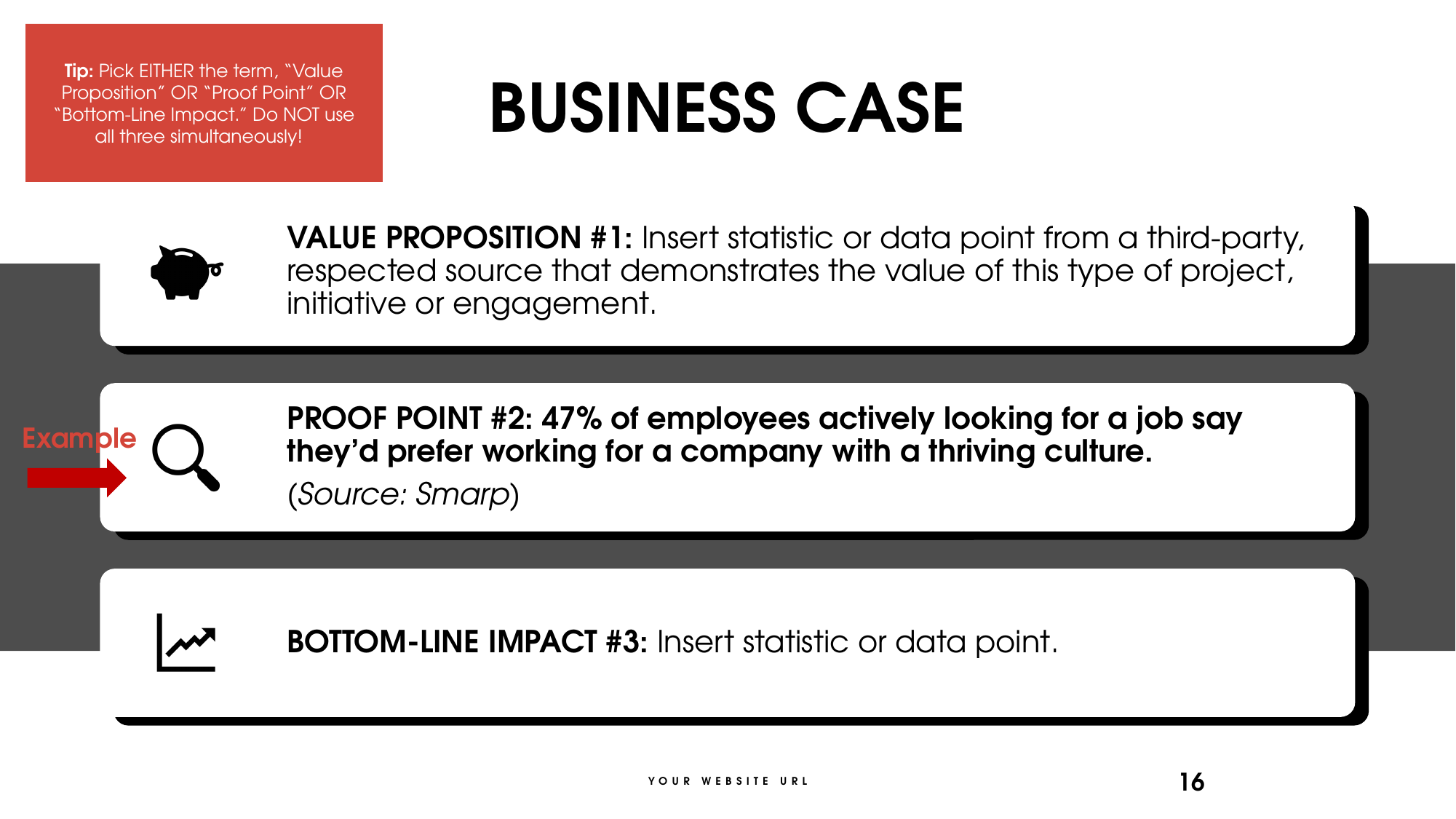

Tip: Pick EITHER the term, “Value Proposition” OR “Proof Point” OR “Bottom-Line Impact.” Do NOT use all three simultaneously!
# BUSINESS CASE
VALUE PROPOSITION #1: Insert statistic or data point from a third-party, respected source that demonstrates the value of this type of project, initiative or engagement.
PROOF POINT #2: 47% of employees actively looking for a job say they’d prefer working for a company with a thriving culture.
(Source: Smarp)
BOTTOM-LINE IMPACT #3: Insert statistic or data point.

Example

Your website URL
16